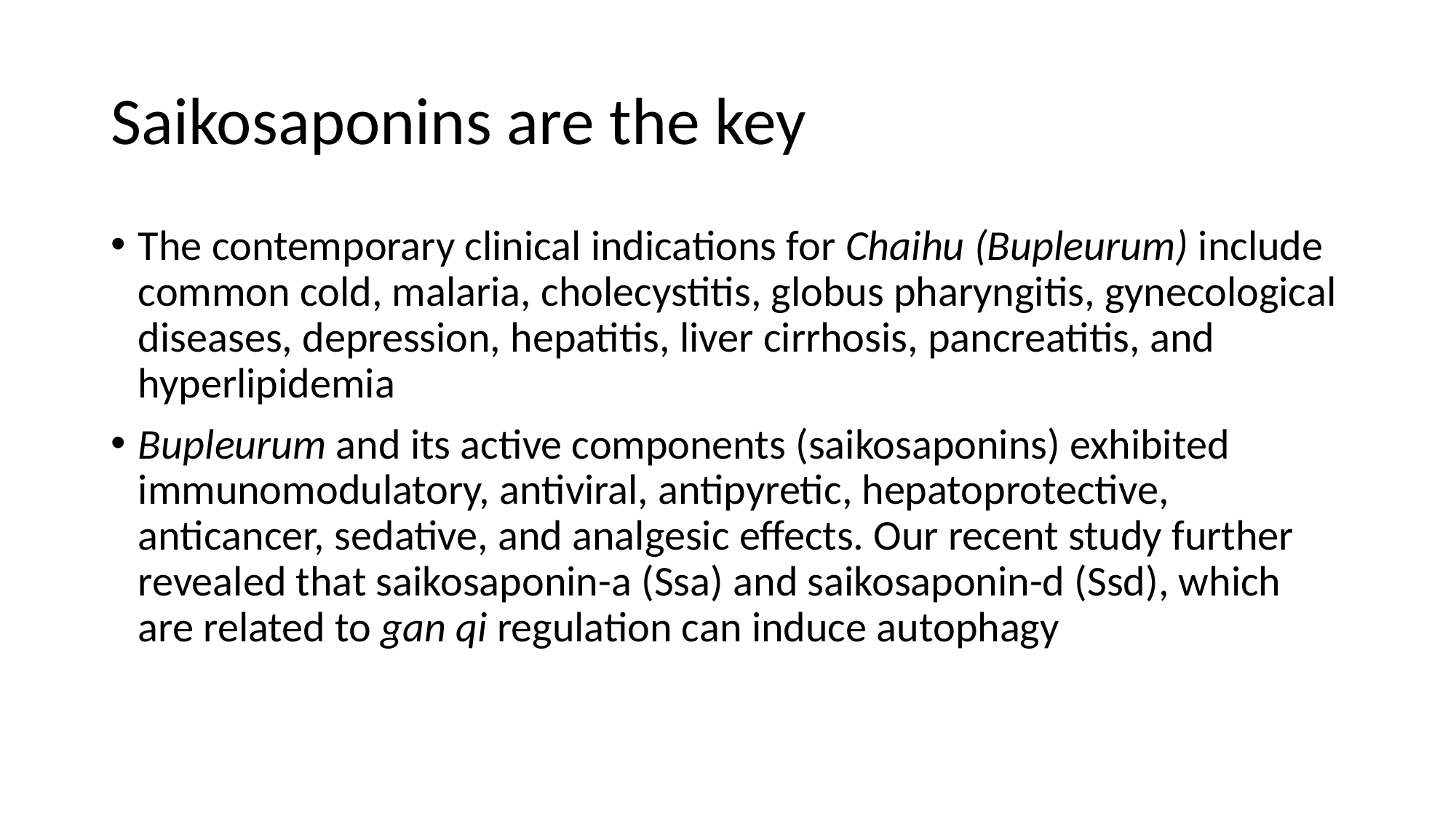

# Saikosaponins are the key
The contemporary clinical indications for Chaihu (Bupleurum) include common cold, malaria, cholecystitis, globus pharyngitis, gynecological diseases, depression, hepatitis, liver cirrhosis, pancreatitis, and hyperlipidemia
Bupleurum and its active components (saikosaponins) exhibited immunomodulatory, antiviral, antipyretic, hepatoprotective, anticancer, sedative, and analgesic effects. Our recent study further revealed that saikosaponin-a (Ssa) and saikosaponin-d (Ssd), which are related to gan qi regulation can induce autophagy